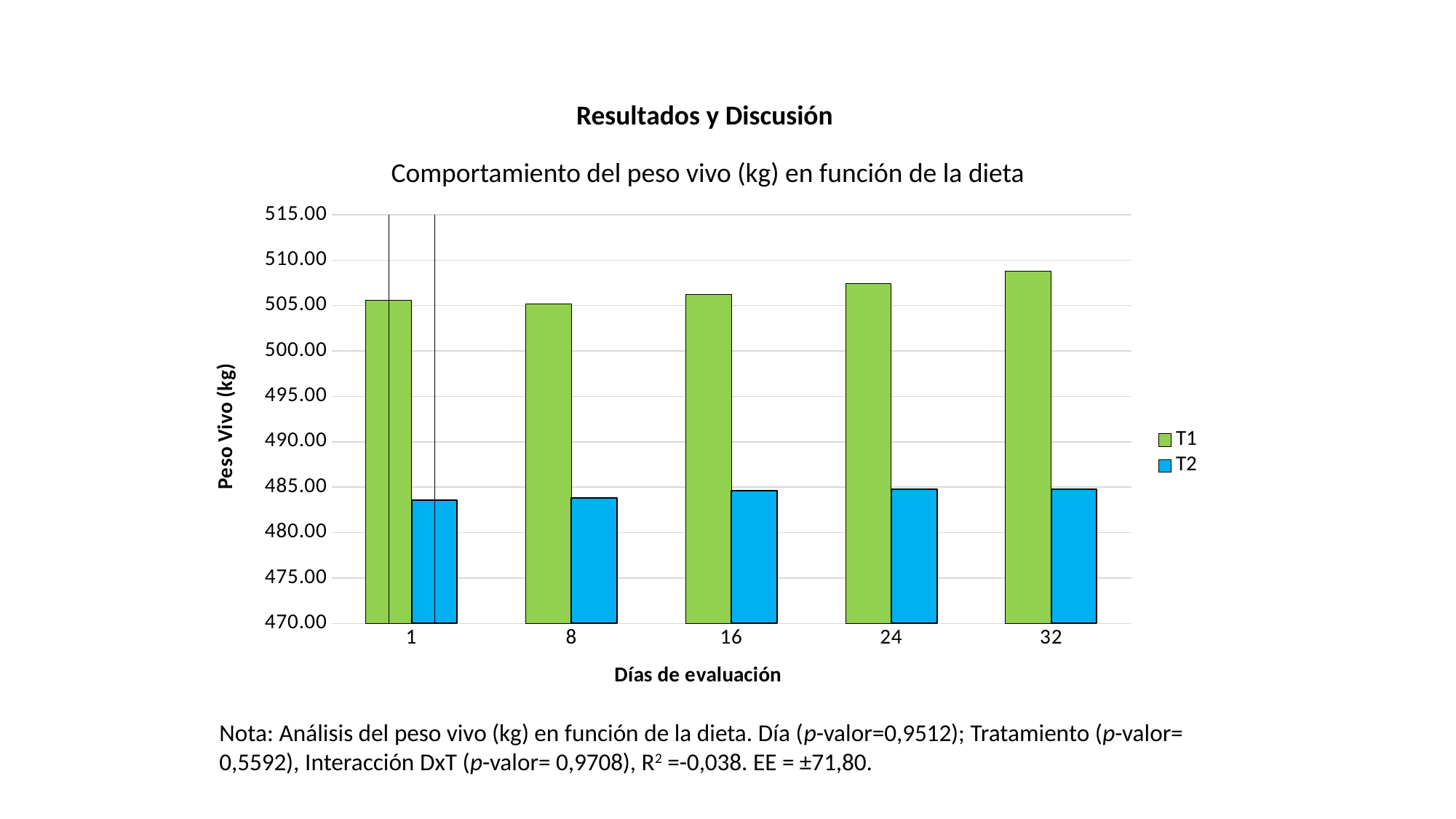

Resultados y Discusión
Comportamiento del peso vivo (kg) en función de la dieta

### Chart

| Category |  |  |
|---|---|---|
| 1 | 505.6 | 483.6 |
| 8 | 505.2 | 483.8 |
| 16 | 506.2 | 484.6 |
| 24 | 507.4 | 484.8 |
| 32 | 508.8 | 484.8 |
Nota: Análisis del peso vivo (kg) en función de la dieta. Día (p-valor=0,9512); Tratamiento (p-valor= 0,5592), Interacción DxT (p-valor= 0,9708), R2 =-0,038. EE = ±71,80.